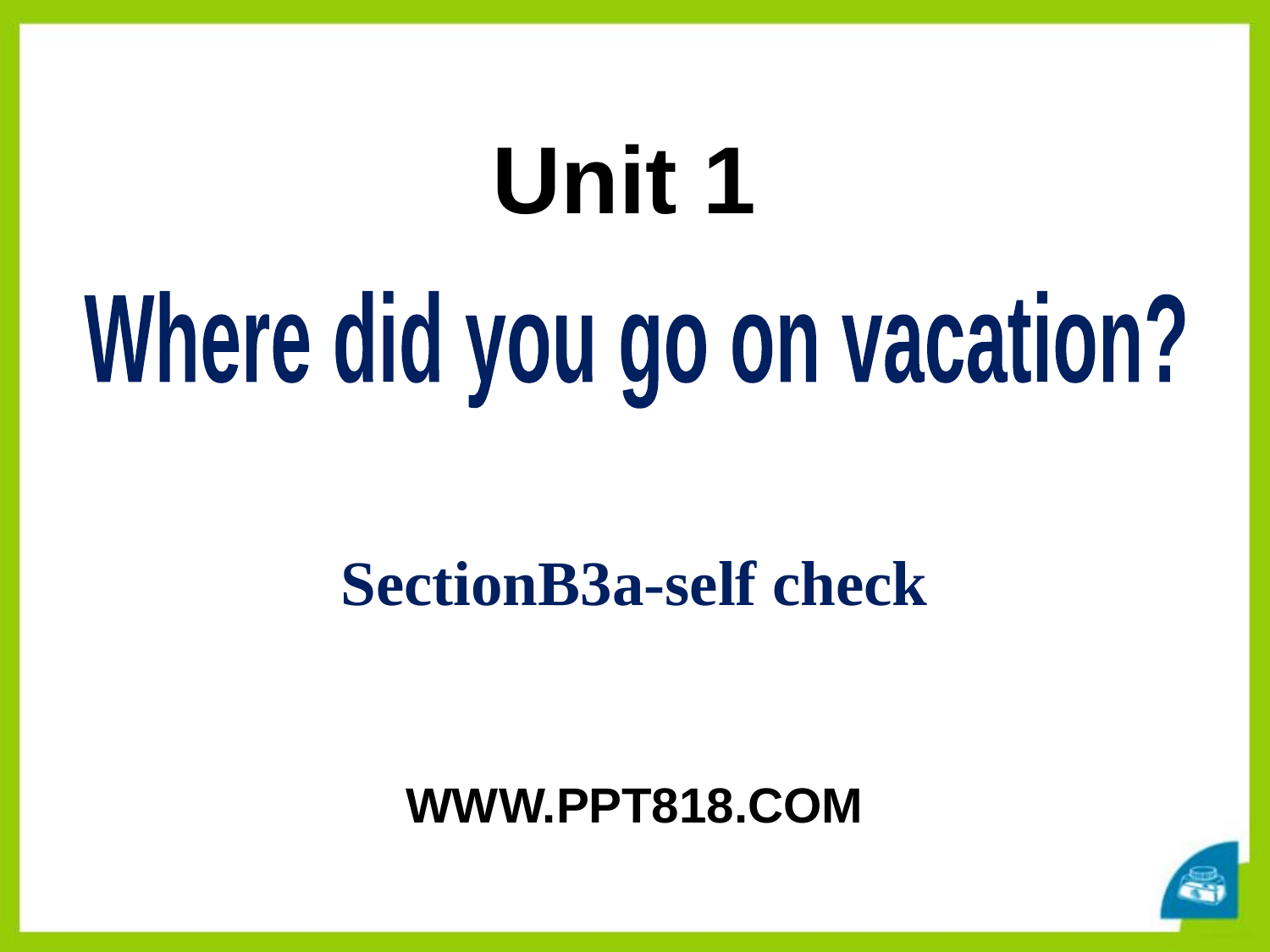

Unit 1
Where did you go on vacation?
SectionB3a-self check
WWW.PPT818.COM